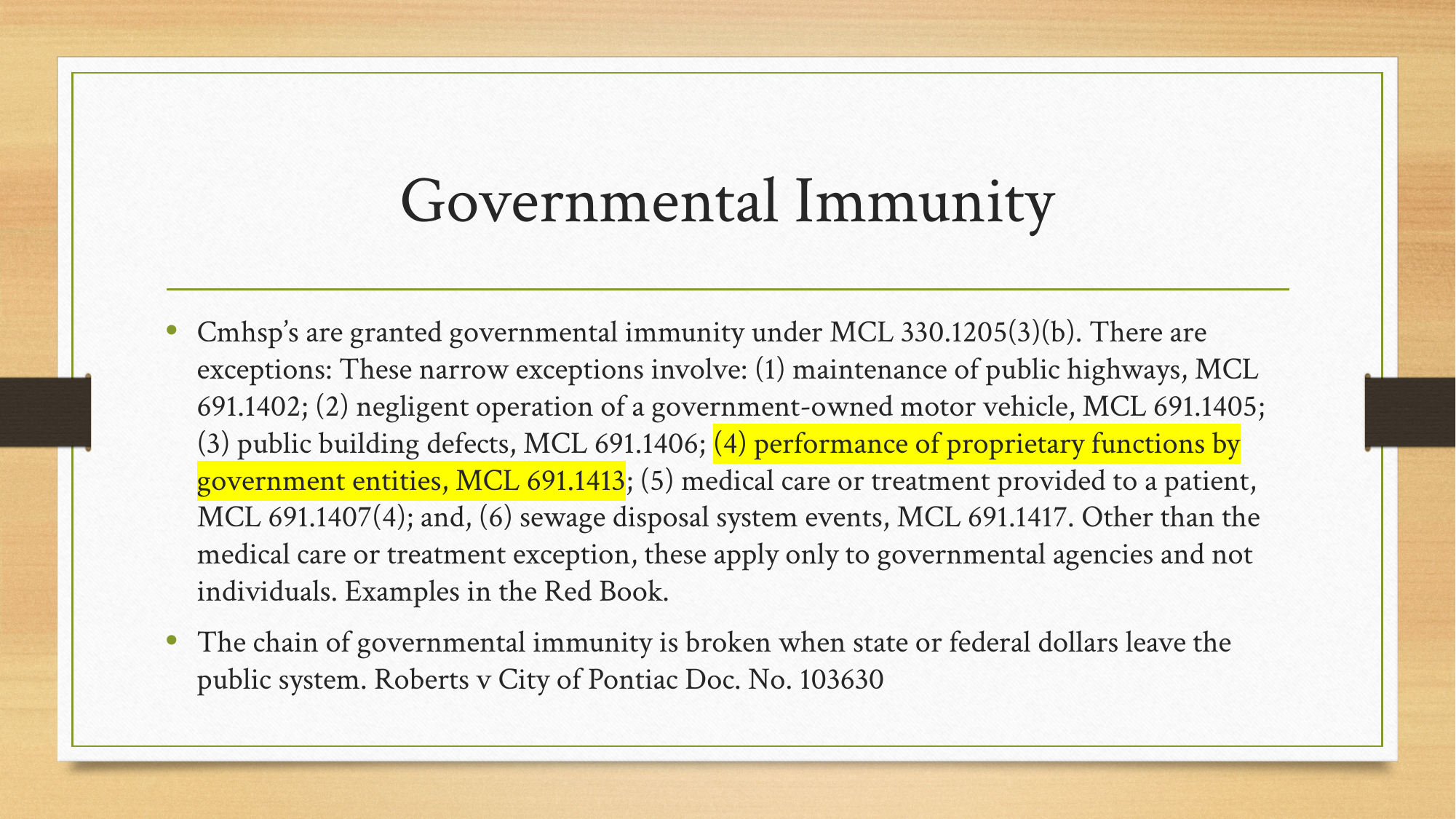

# Governmental Immunity
Cmhsp’s are granted governmental immunity under MCL 330.1205(3)(b). There are exceptions: These narrow exceptions involve: (1) maintenance of public highways, MCL 691.1402; (2) negligent operation of a government-owned motor vehicle, MCL 691.1405; (3) public building defects, MCL 691.1406; (4) performance of proprietary functions by government entities, MCL 691.1413; (5) medical care or treatment provided to a patient, MCL 691.1407(4); and, (6) sewage disposal system events, MCL 691.1417. Other than the medical care or treatment exception, these apply only to governmental agencies and not individuals. Examples in the Red Book.
The chain of governmental immunity is broken when state or federal dollars leave the public system. Roberts v City of Pontiac Doc. No. 103630